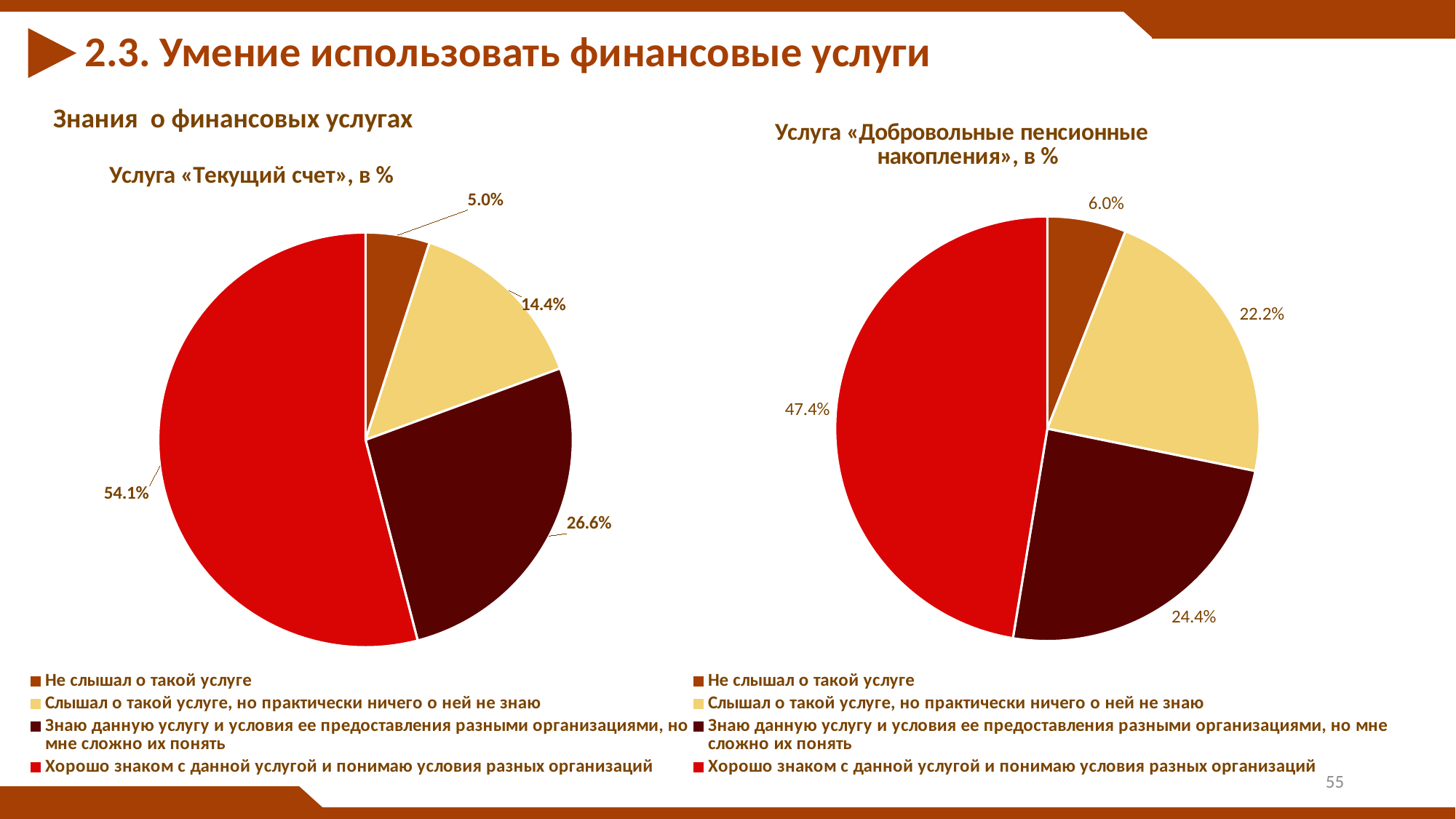

2.3. Умение использовать финансовые услуги

Знания  о финансовых услугах

### Chart: Услуга «Добровольные пенсионные
накопления», в %

| Category | Продажи |
|---|---|
| Не слышал о такой услуге | 0.06000000000000003 |
| Слышал о такой услуге, но практически ничего о ней не знаю | 0.222 |
| Знаю данную услугу и условия ее предоставления разными организациями, но мне сложно их понять | 0.24400000000000024 |
| Хорошо знаком с данной услугой и понимаю условия разных организаций | 0.4740000000000003 |

### Chart: Услуга «Текущий счет», в %

| Category | Продажи |
|---|---|
| Не слышал о такой услуге | 0.05 |
| Слышал о такой услуге, но практически ничего о ней не знаю | 0.14400000000000004 |
| Знаю данную услугу и условия ее предоставления разными организациями, но мне сложно их понять | 0.2655 |
| Хорошо знаком с данной услугой и понимаю условия разных организаций | 0.5405 |
55